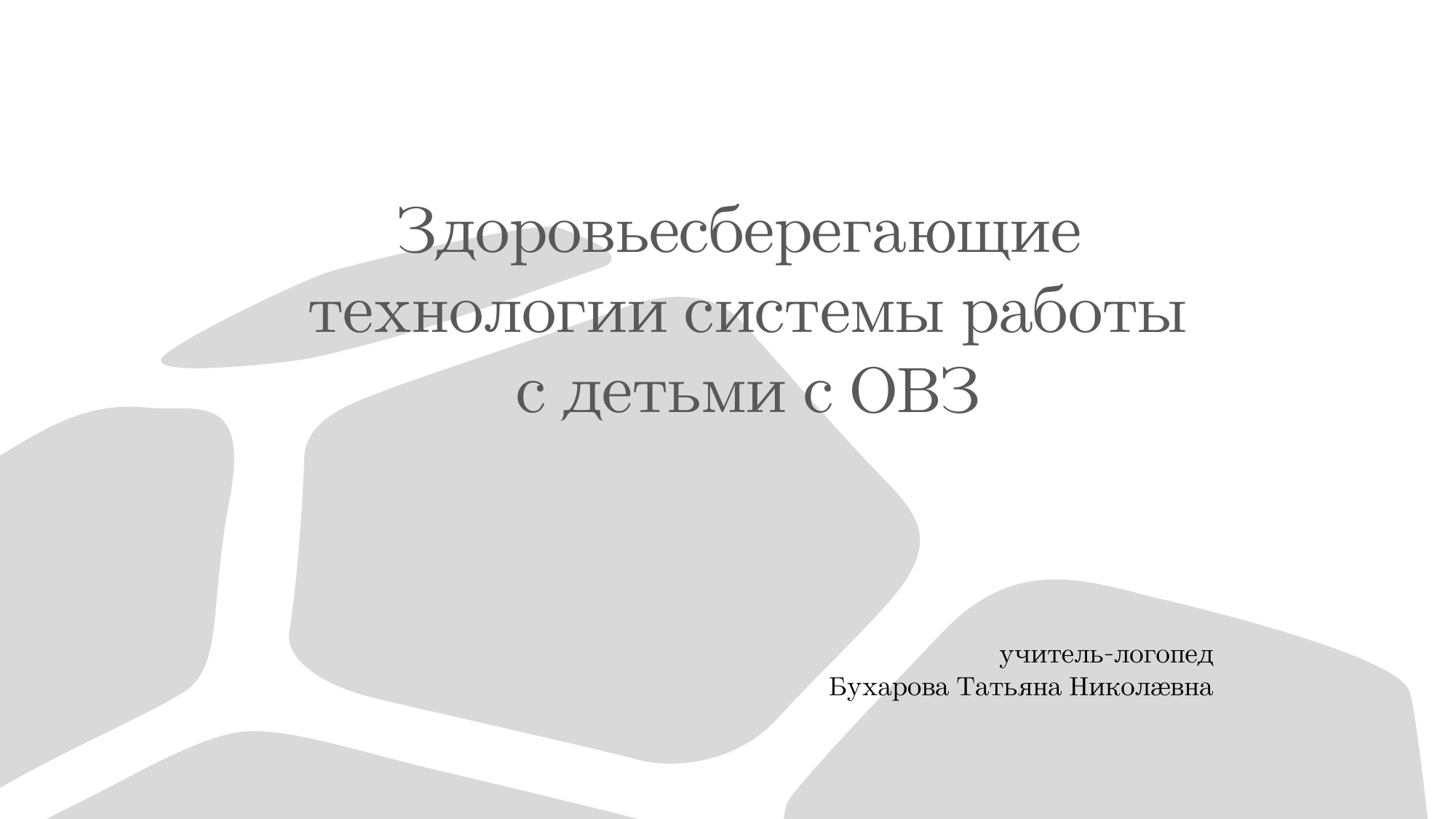

# Здоровьесберегающие технологии системы работы с детьми с ОВЗ
учитель-логопед
Бухарова Татьяна Николаевна